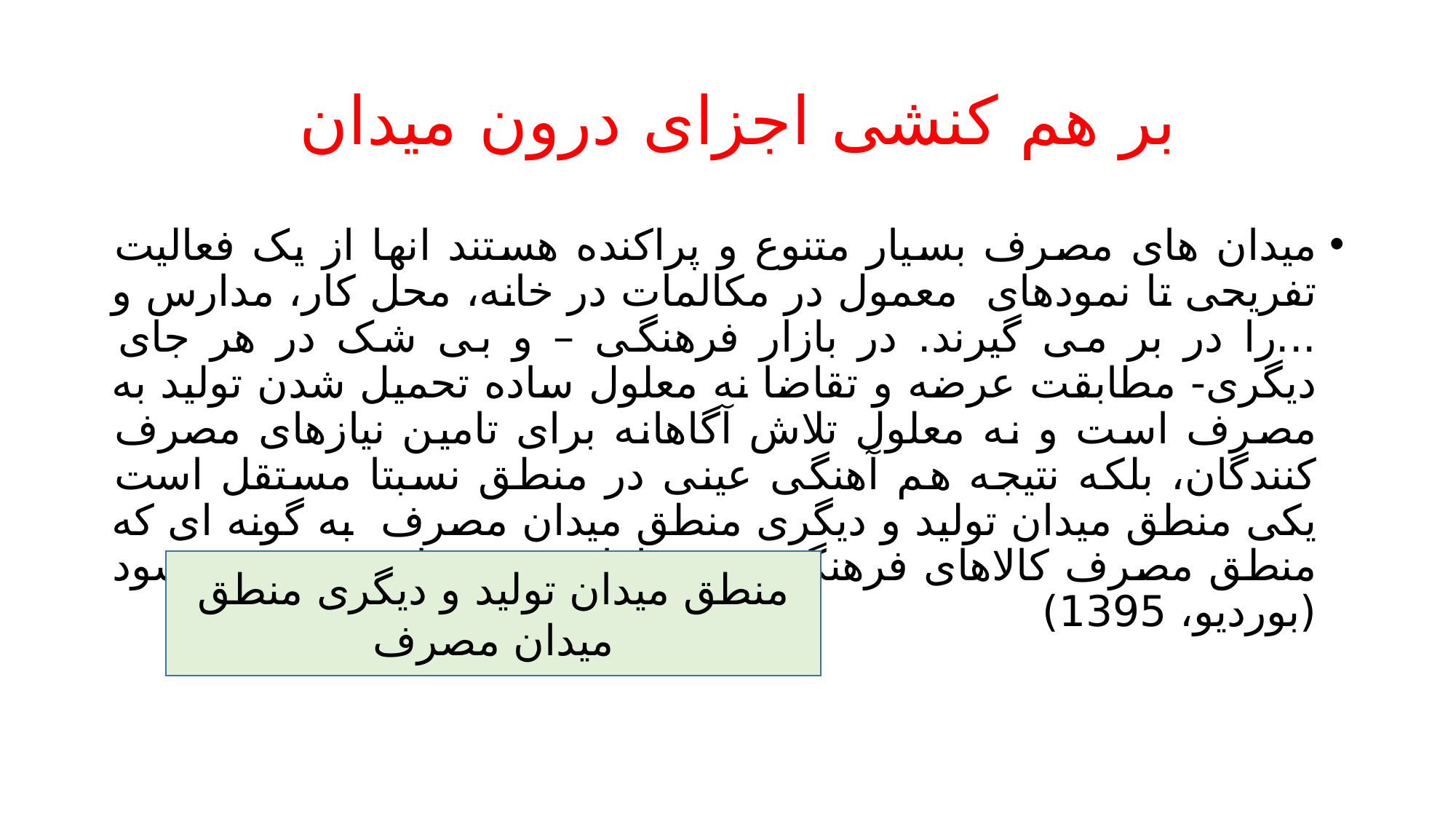

# بر هم کنشی اجزای درون میدان
میدان های مصرف بسیار متنوع و پراکنده هستند انها از یک فعالیت تفریحی تا نمودهای  معمول در مکالمات در خانه، محل کار، مدارس و ...را در بر می گیرند. در بازار فرهنگی – و بی شک در هر جای دیگری- مطابقت عرضه و تقاضا نه معلول ساده تحمیل شدن تولید به مصرف است و نه معلول تلاش آگاهانه برای تامین نیازهای مصرف کنندگان، بلکه نتیجه هم آهنگی عینی در منطق نسبتا مستقل است یکی منطق میدان تولید و دیگری منطق میدان مصرف  به گونه ای که منطق مصرف کالاهای فرهنگی، توسط این دو میدان تعیین می شود (بوردیو، 1395)
منطق میدان تولید و دیگری منطق میدان مصرف